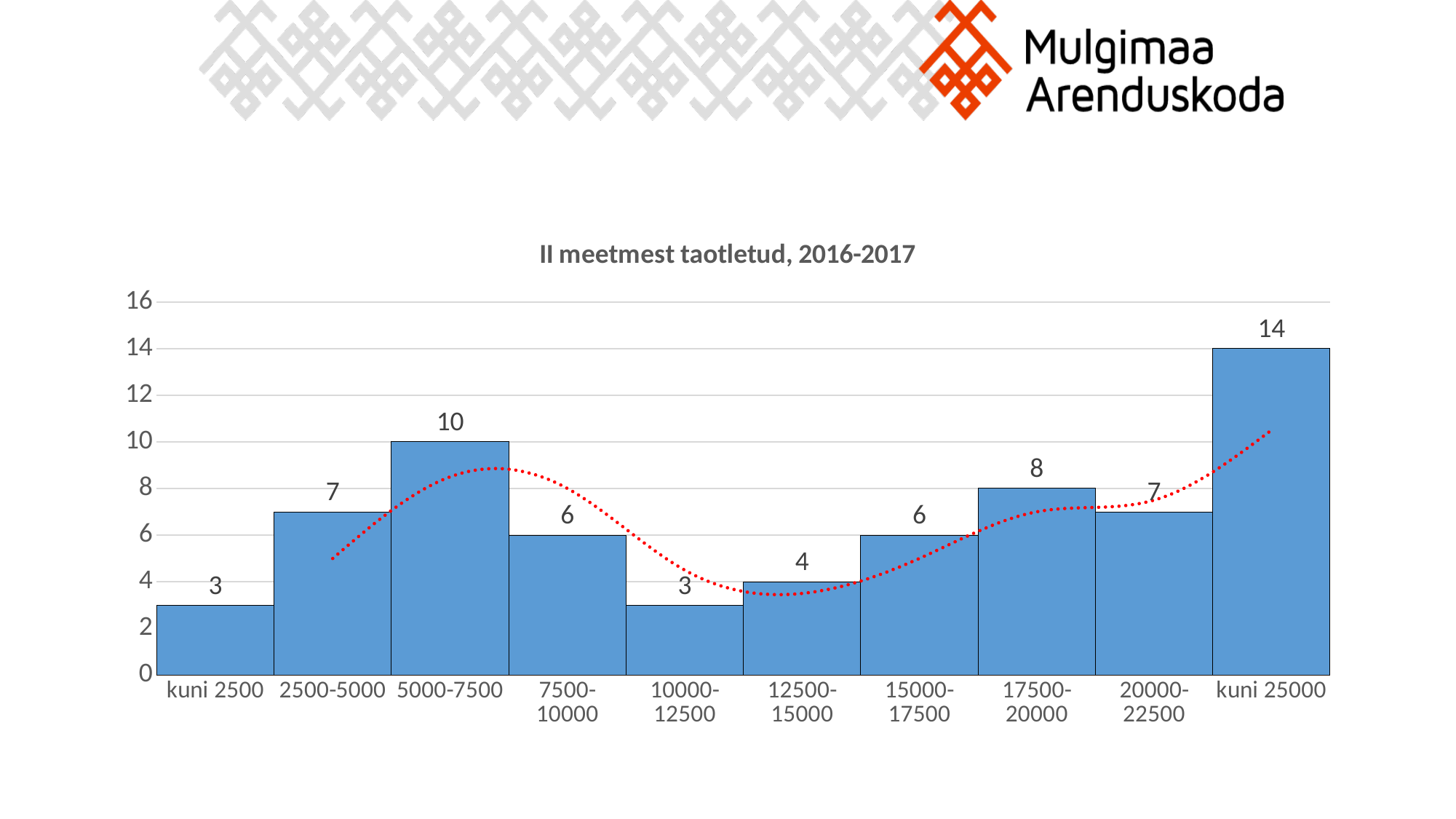

#

### Chart: II meetmest taotletud, 2016-2017

| Category | Sagedus | Vahemik | Libisev keskmine |
|---|---|---|---|
| kuni 2500 | 3.0 | 0.0 | None |
| 2500-5000 | 7.0 | 0.0 | 5.0 |
| 5000-7500 | 10.0 | 0.0 | 8.5 |
| 7500-10000 | 6.0 | 0.0 | 8.0 |
| 10000-12500 | 3.0 | 0.0 | 4.5 |
| 12500-15000 | 4.0 | 0.0 | 3.5 |
| 15000-17500 | 6.0 | 0.0 | 5.0 |
| 17500-20000 | 8.0 | 0.0 | 7.0 |
| 20000-22500 | 7.0 | 0.0 | 7.5 |
| kuni 25000 | 14.0 | 0.0 | 10.5 |